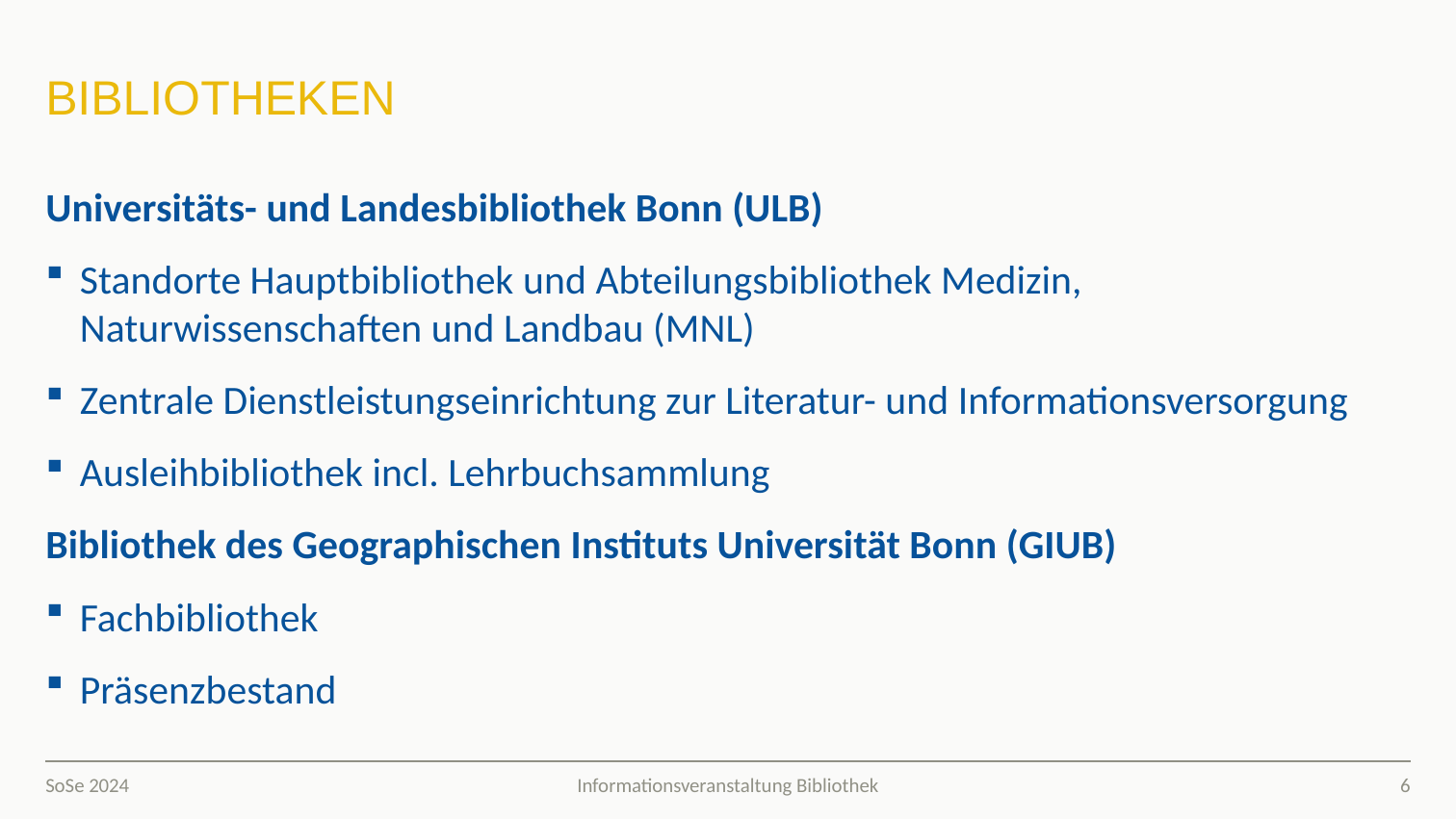

# Bibliotheken
Universitäts- und Landesbibliothek Bonn (ULB)
Standorte Hauptbibliothek und Abteilungsbibliothek Medizin, Naturwissenschaften und Landbau (MNL)
Zentrale Dienstleistungseinrichtung zur Literatur- und Informationsversorgung
Ausleihbibliothek incl. Lehrbuchsammlung
Bibliothek des Geographischen Instituts Universität Bonn (GIUB)
Fachbibliothek
Präsenzbestand
SoSe 2024
6
Informationsveranstaltung Bibliothek